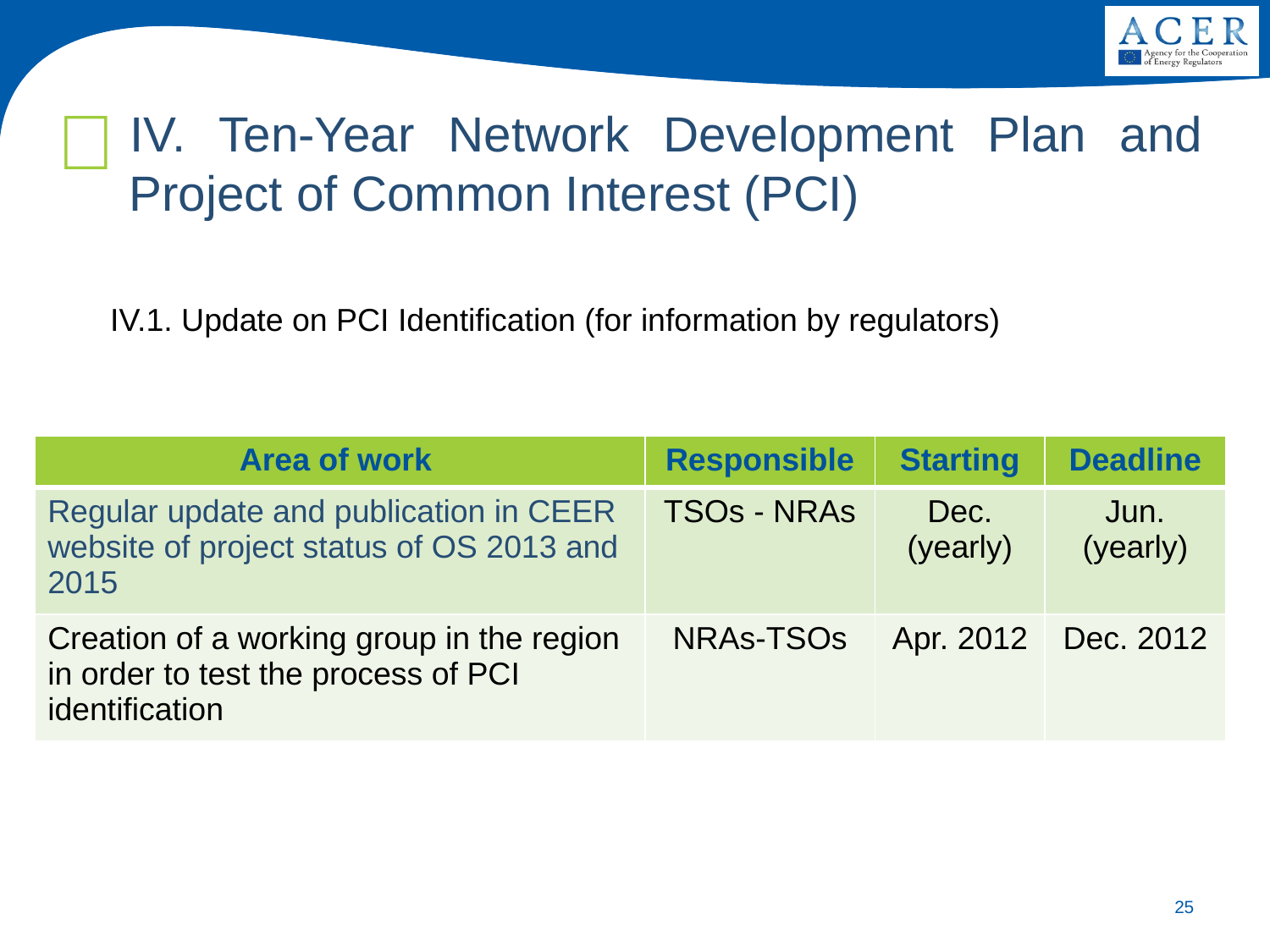

IV. Ten-Year Network Development Plan and Project of Common Interest (PCI)
IV.1. Update on PCI Identification (for information by regulators)
| Area of work | Responsible | Starting | Deadline |
| --- | --- | --- | --- |
| Regular update and publication in CEER website of project status of OS 2013 and 2015 | TSOs - NRAs | Dec. (yearly) | Jun. (yearly) |
| Creation of a working group in the region in order to test the process of PCI identification | NRAs-TSOs | Apr. 2012 | Dec. 2012 |